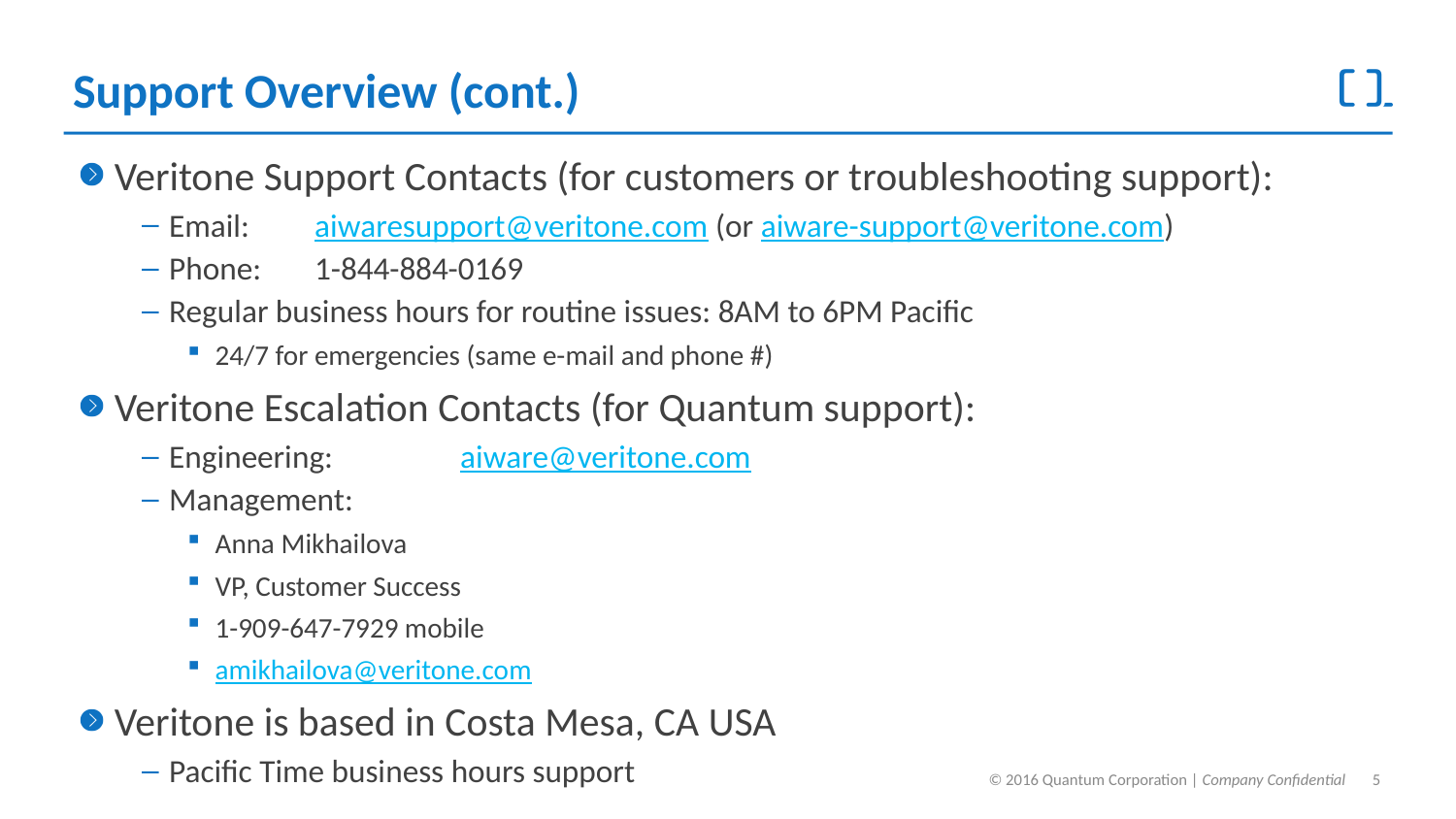

# Support Overview (cont.)
Veritone Support Contacts (for customers or troubleshooting support):
Email:	aiwaresupport@veritone.com (or aiware-support@veritone.com)
Phone:	1-844-884-0169
Regular business hours for routine issues: 8AM to 6PM Pacific
24/7 for emergencies (same e-mail and phone #)
Veritone Escalation Contacts (for Quantum support):
Engineering:	aiware@veritone.com
Management:
Anna Mikhailova
VP, Customer Success
1-909-647-7929 mobile
amikhailova@veritone.com
Veritone is based in Costa Mesa, CA USA
Pacific Time business hours support